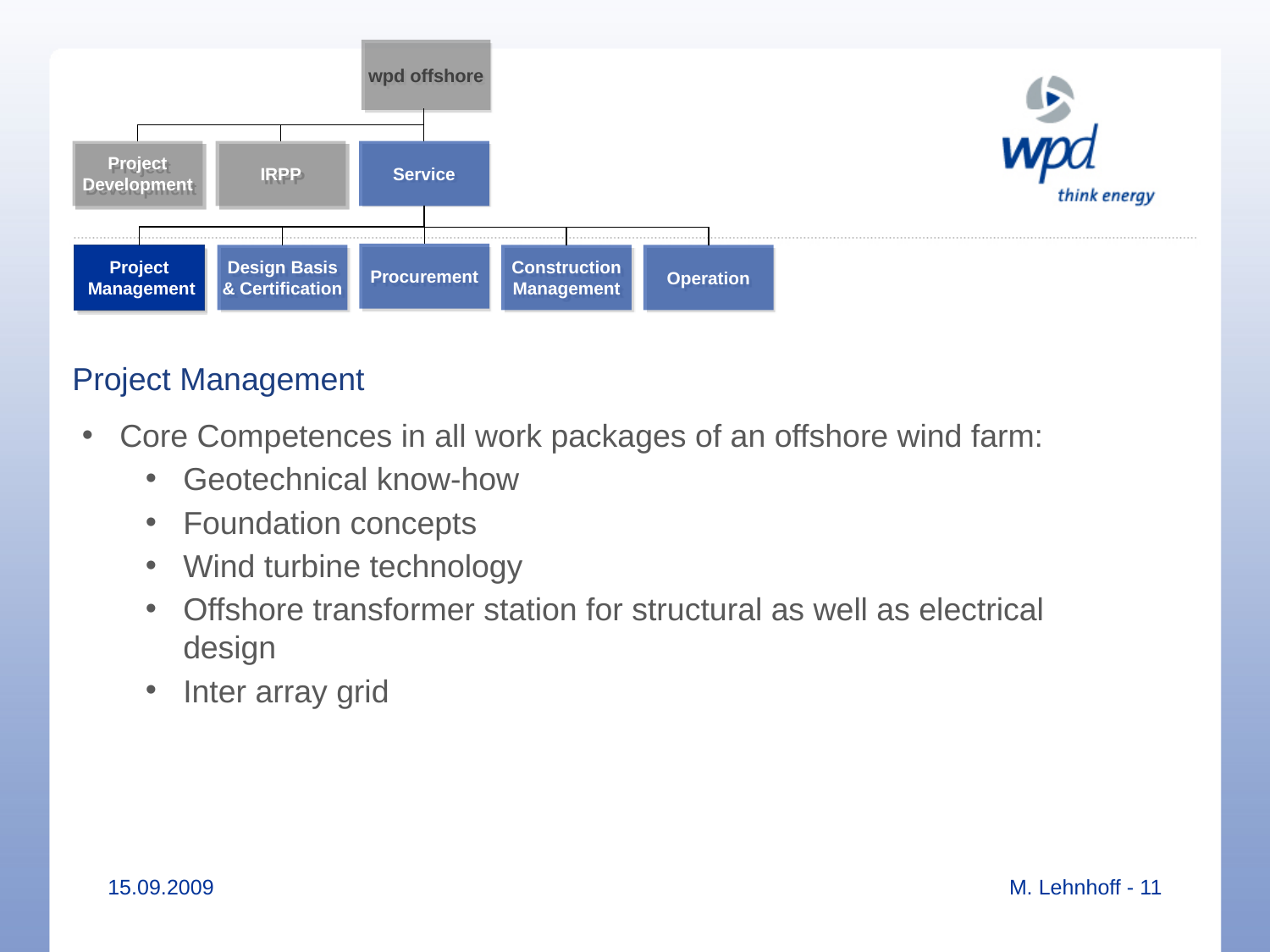

wpd offshore
Project
Development
IRPP
Service
Procurement
Project
 Management
Design Basis
& Certification
Construction
Management
Operation
# Project Management
Core Competences in all work packages of an offshore wind farm:
Geotechnical know-how
Foundation concepts
Wind turbine technology
Offshore transformer station for structural as well as electrical design
Inter array grid
15.09.2009
M. Lehnhoff - 11